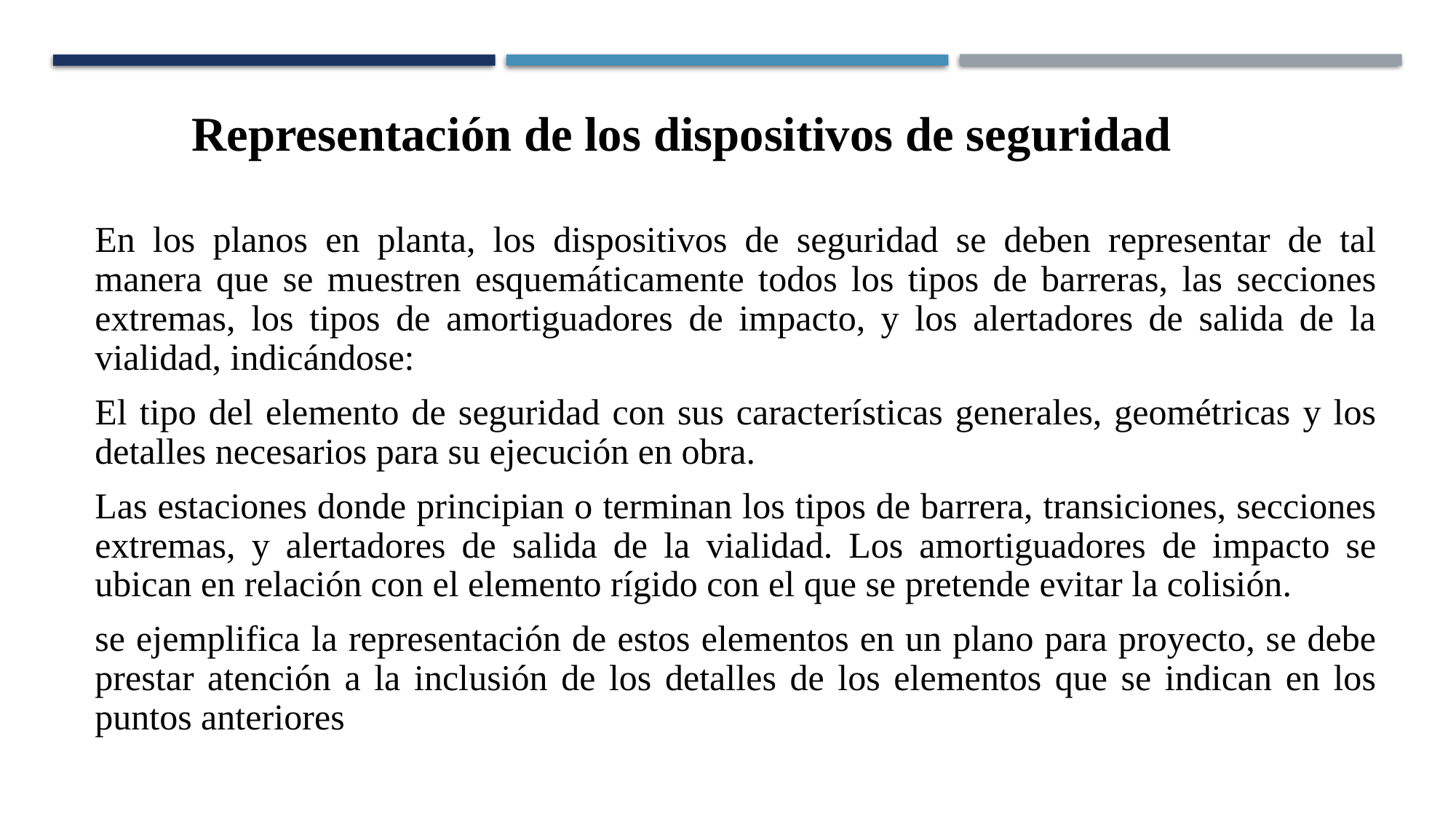

Representación de los dispositivos de seguridad
En los planos en planta, los dispositivos de seguridad se deben representar de tal manera que se muestren esquemáticamente todos los tipos de barreras, las secciones extremas, los tipos de amortiguadores de impacto, y los alertadores de salida de la vialidad, indicándose:
El tipo del elemento de seguridad con sus características generales, geométricas y los detalles necesarios para su ejecución en obra.
Las estaciones donde principian o terminan los tipos de barrera, transiciones, secciones extremas, y alertadores de salida de la vialidad. Los amortiguadores de impacto se ubican en relación con el elemento rígido con el que se pretende evitar la colisión.
se ejemplifica la representación de estos elementos en un plano para proyecto, se debe prestar atención a la inclusión de los detalles de los elementos que se indican en los puntos anteriores